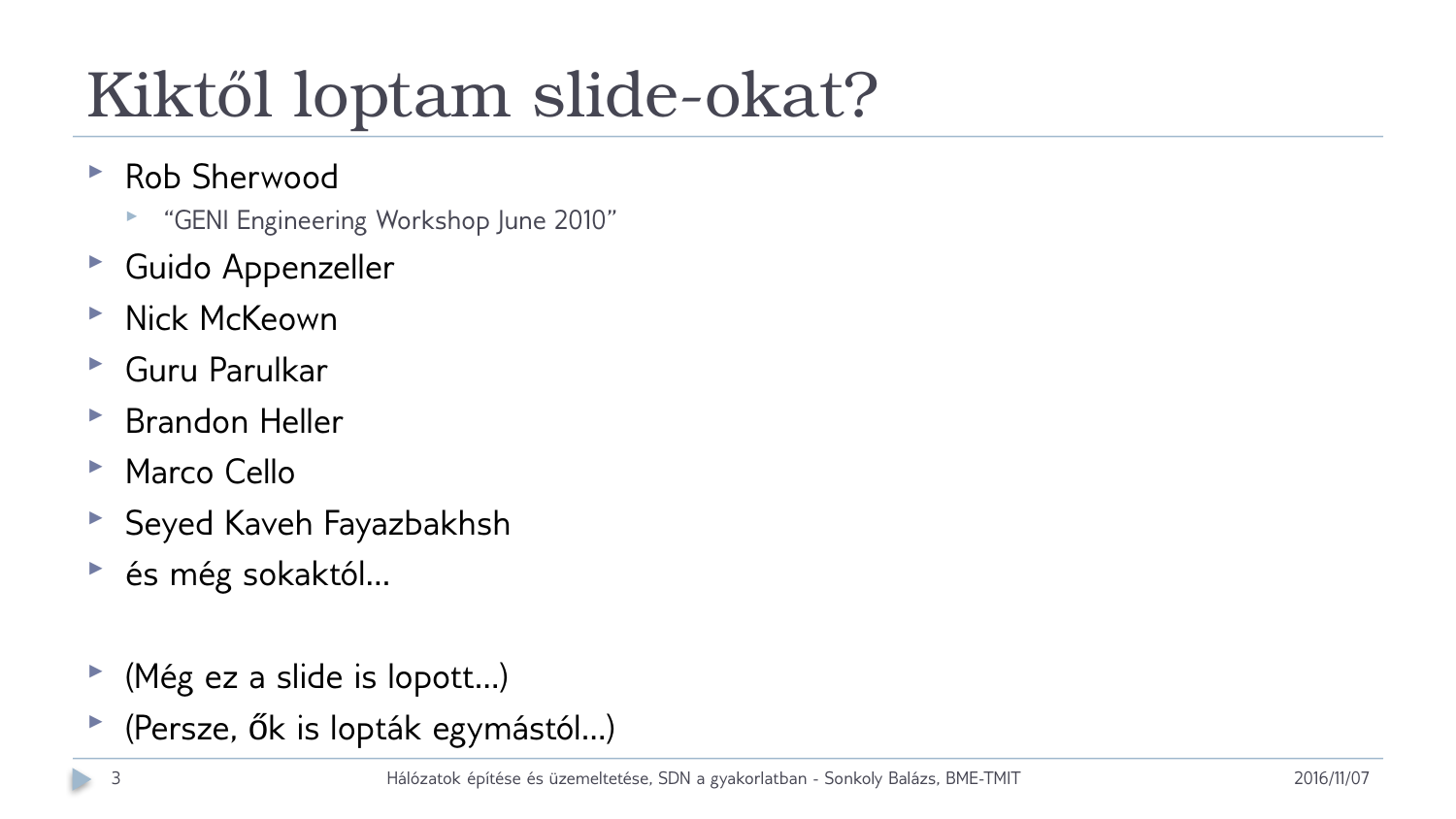

# Kiktől loptam slide-okat?
Rob Sherwood
“GENI Engineering Workshop June 2010”
Guido Appenzeller
Nick McKeown
Guru Parulkar
Brandon Heller
Marco Cello
Seyed Kaveh Fayazbakhsh
és még sokaktól…

(Még ez a slide is lopott…)
(Persze, ők is lopták egymástól…)
3
Hálózatok építése és üzemeltetése, SDN a gyakorlatban - Sonkoly Balázs, BME-TMIT
2016/11/07